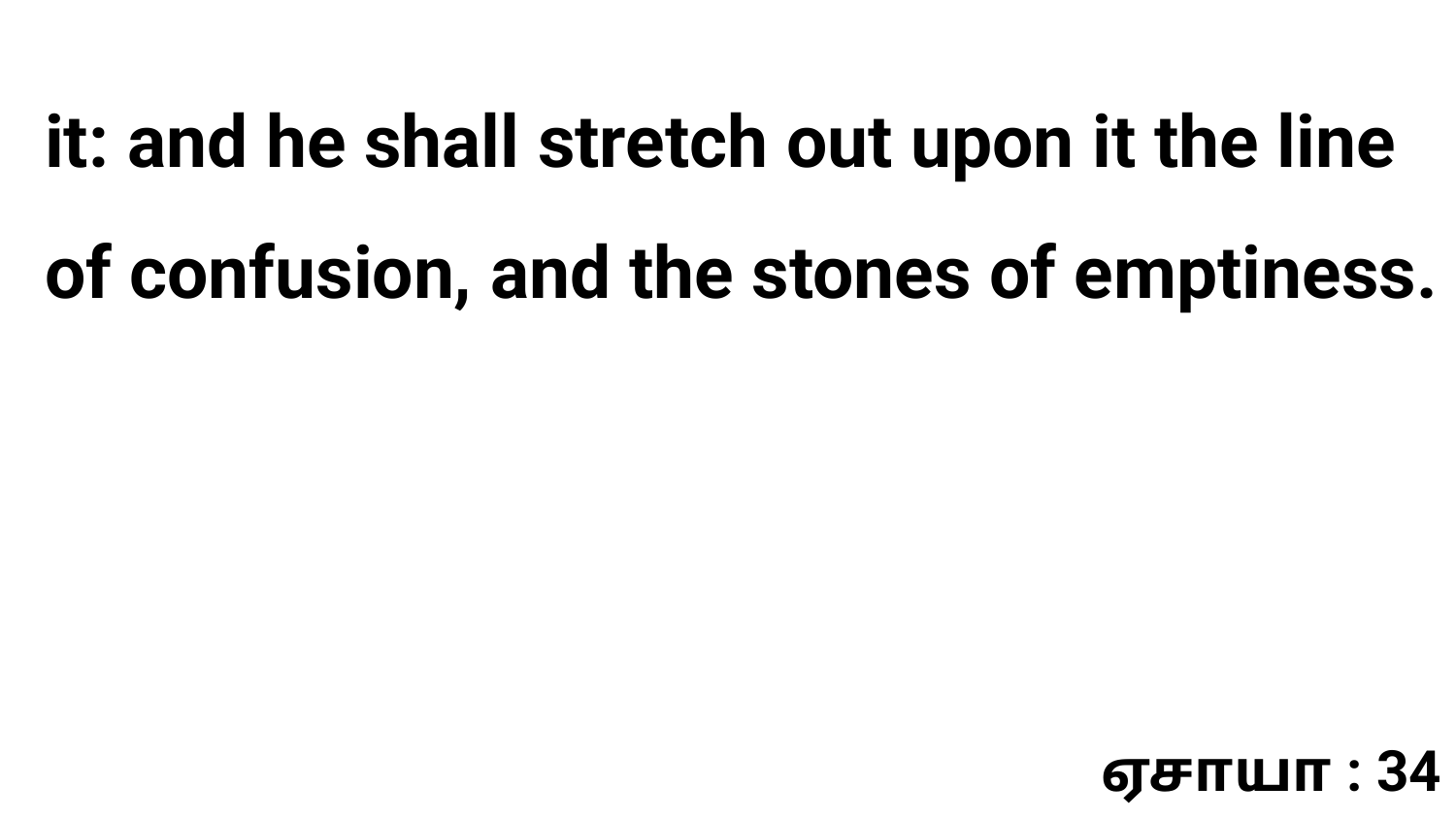

it: and he shall stretch out upon it the line of confusion, and the stones of emptiness.
ஏசாயா : 34